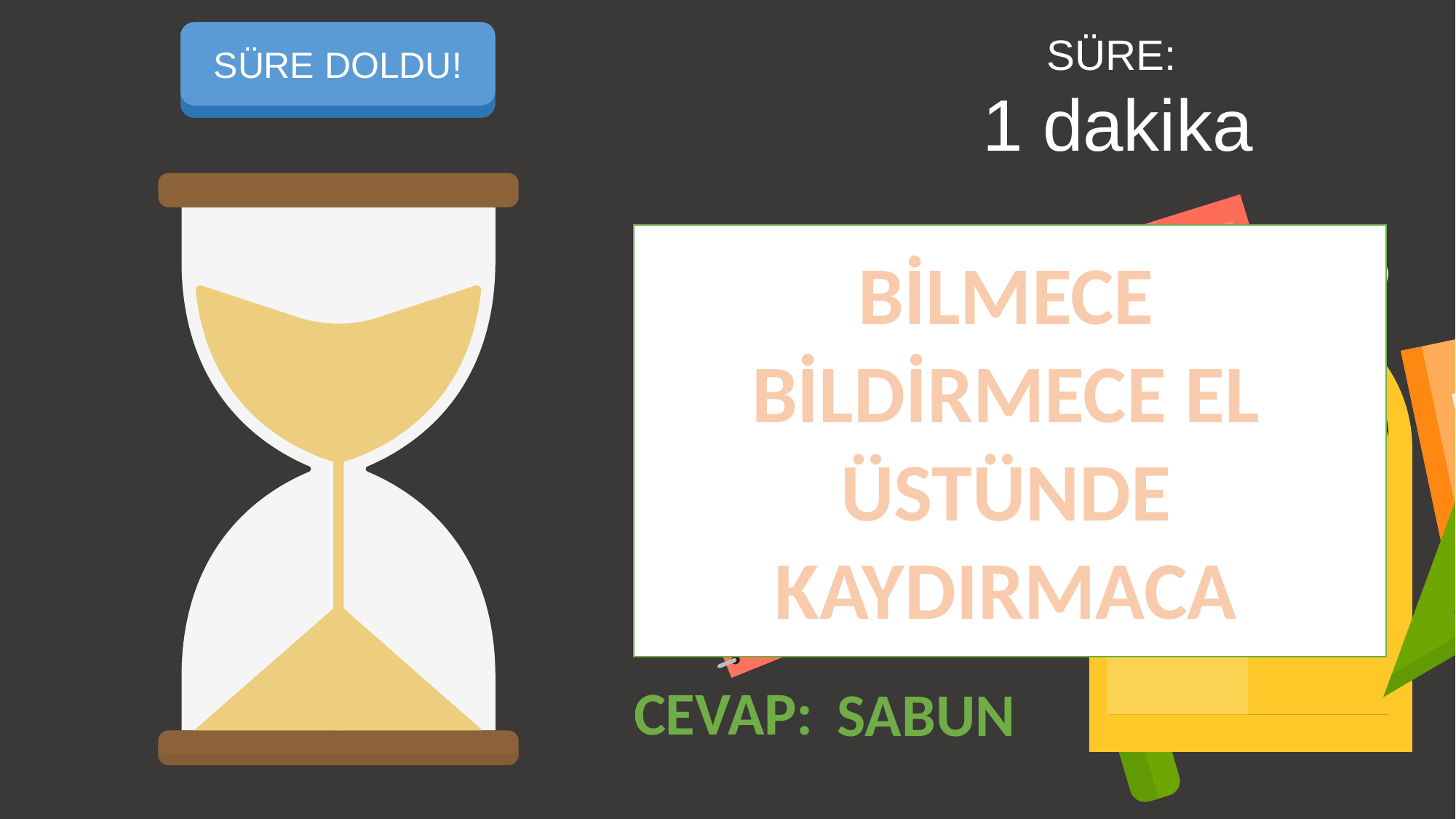

SÜREYİ BAŞLAT

SÜRE DOLDU!

SÜRE:
1 dakika

BİLMECE BİLDİRMECE EL ÜSTÜNDE KAYDIRMACA

CEVAP:
SABUN